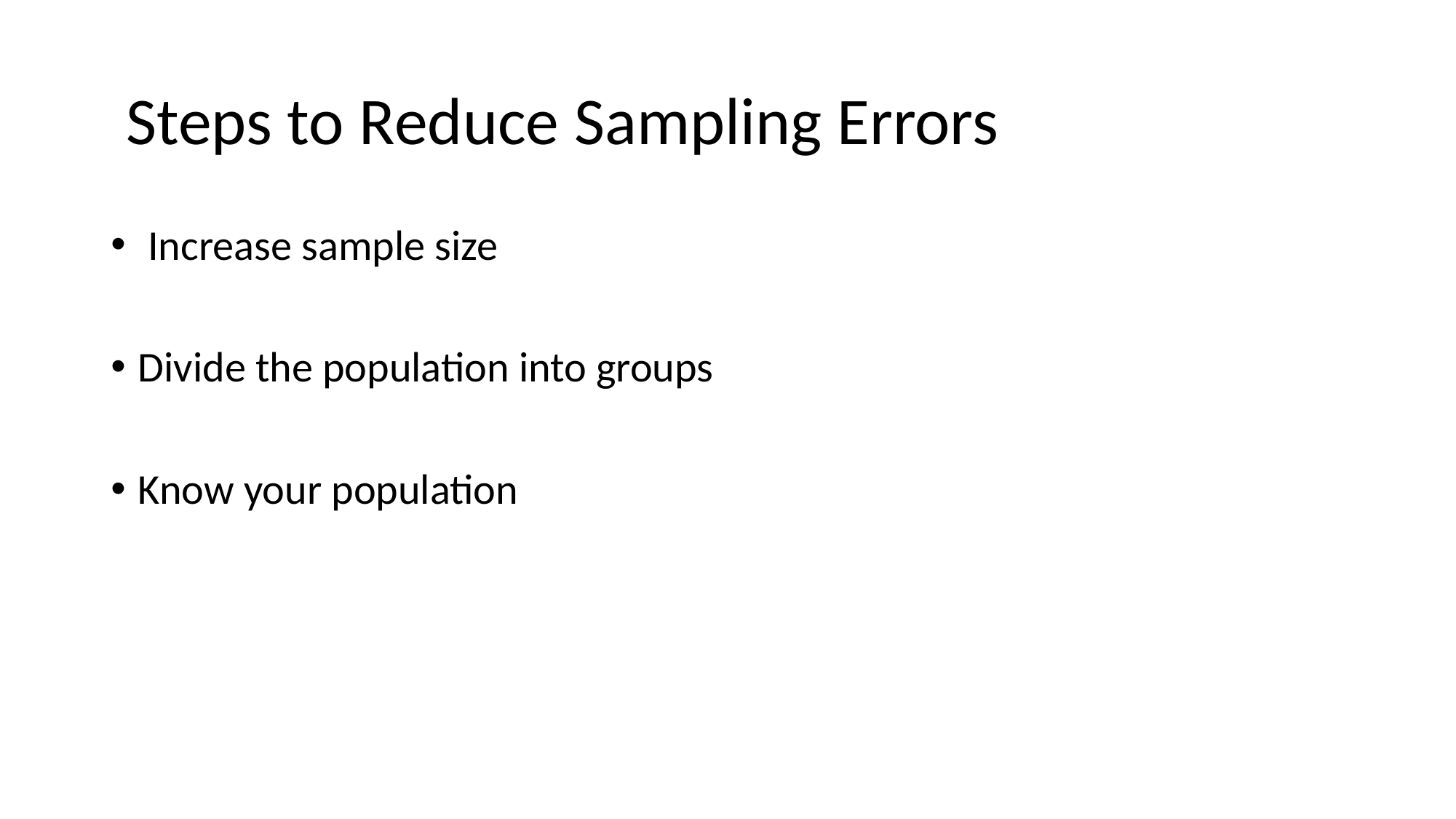

# Steps to Reduce Sampling Errors
 Increase sample size

Divide the population into groups

Know your population